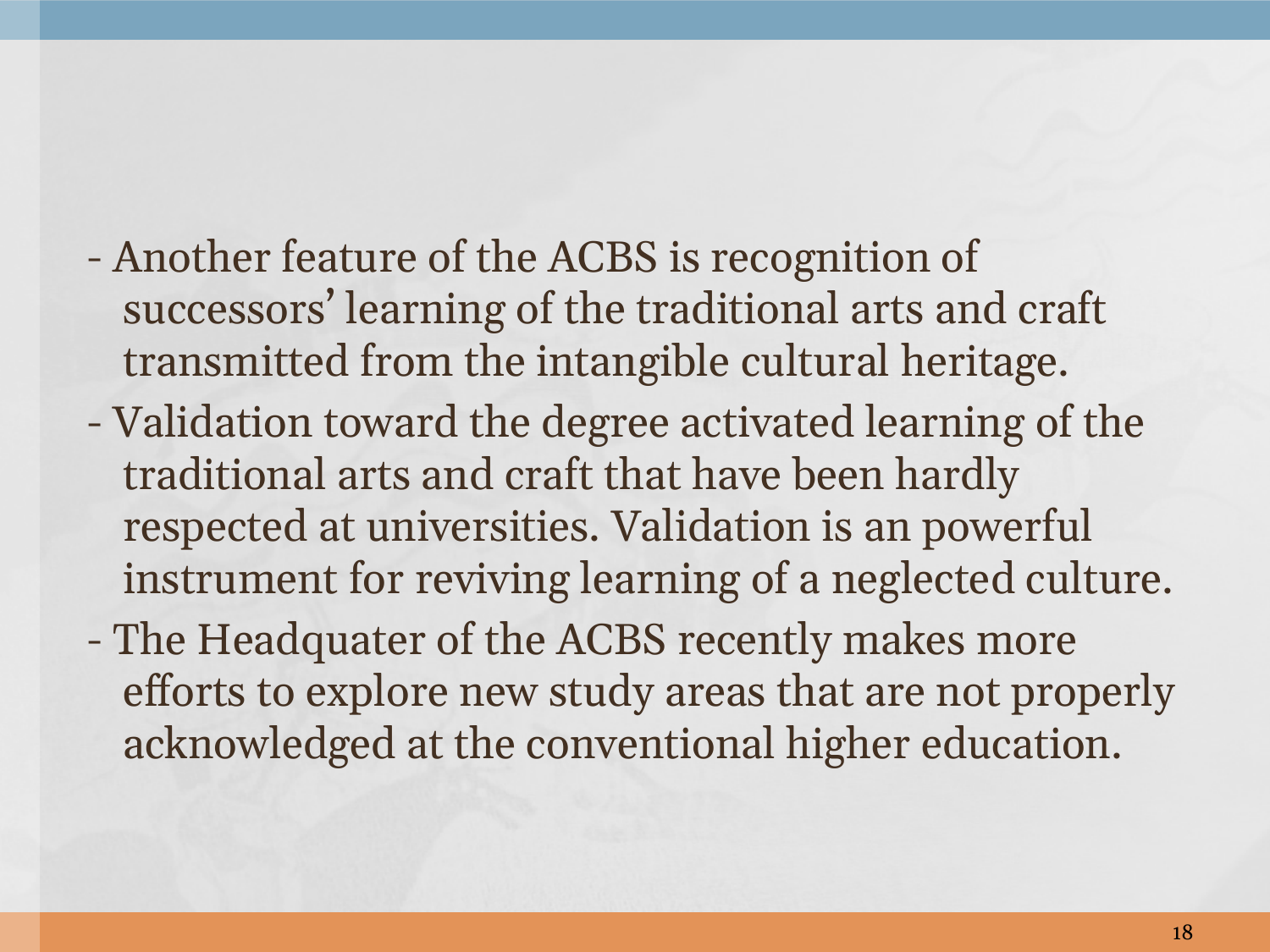

#
 - Another feature of the ACBS is recognition of successors’ learning of the traditional arts and craft transmitted from the intangible cultural heritage.
 - Validation toward the degree activated learning of the traditional arts and craft that have been hardly respected at universities. Validation is an powerful instrument for reviving learning of a neglected culture.
 - The Headquater of the ACBS recently makes more efforts to explore new study areas that are not properly acknowledged at the conventional higher education.
18